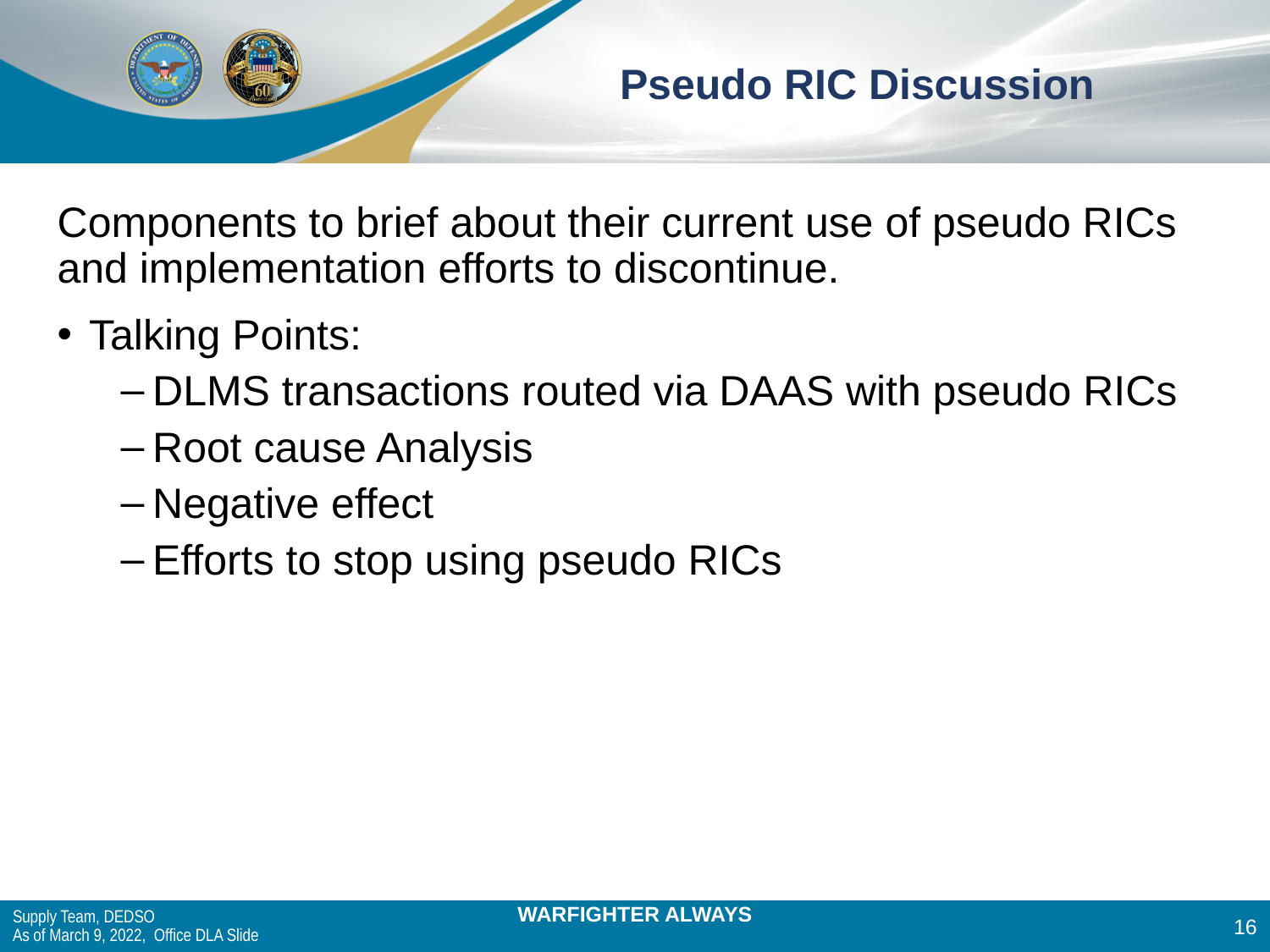

# Pseudo RIC Discussion
Components to brief about their current use of pseudo RICs and implementation efforts to discontinue.
Talking Points:
DLMS transactions routed via DAAS with pseudo RICs
Root cause Analysis
Negative effect
Efforts to stop using pseudo RICs
Supply Team, DEDSO
As of March 9, 2022,  Office DLA Slide
16